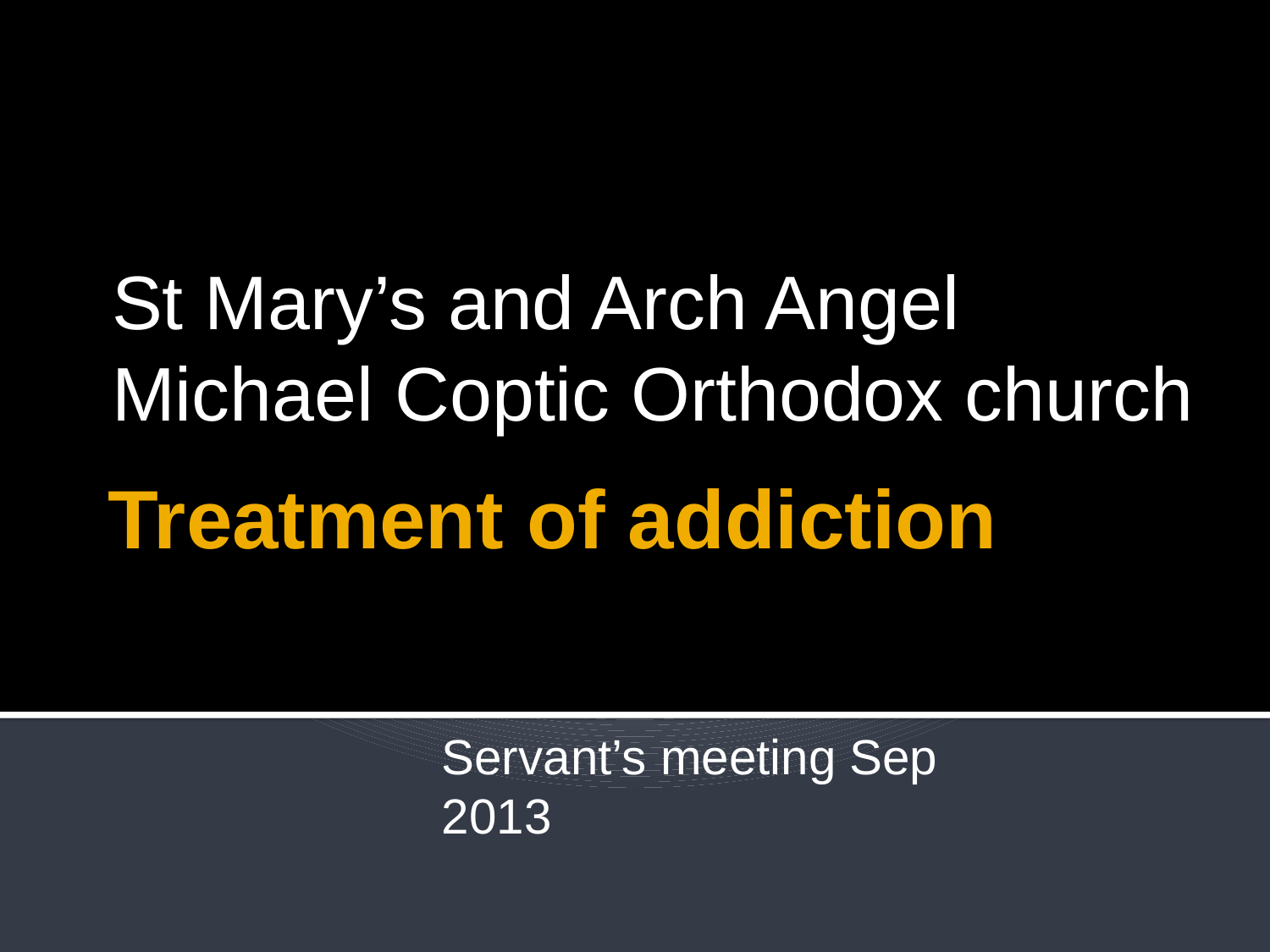

St Mary’s and Arch Angel Michael Coptic Orthodox church

# Treatment of addiction
Servant’s meeting Sep 2013